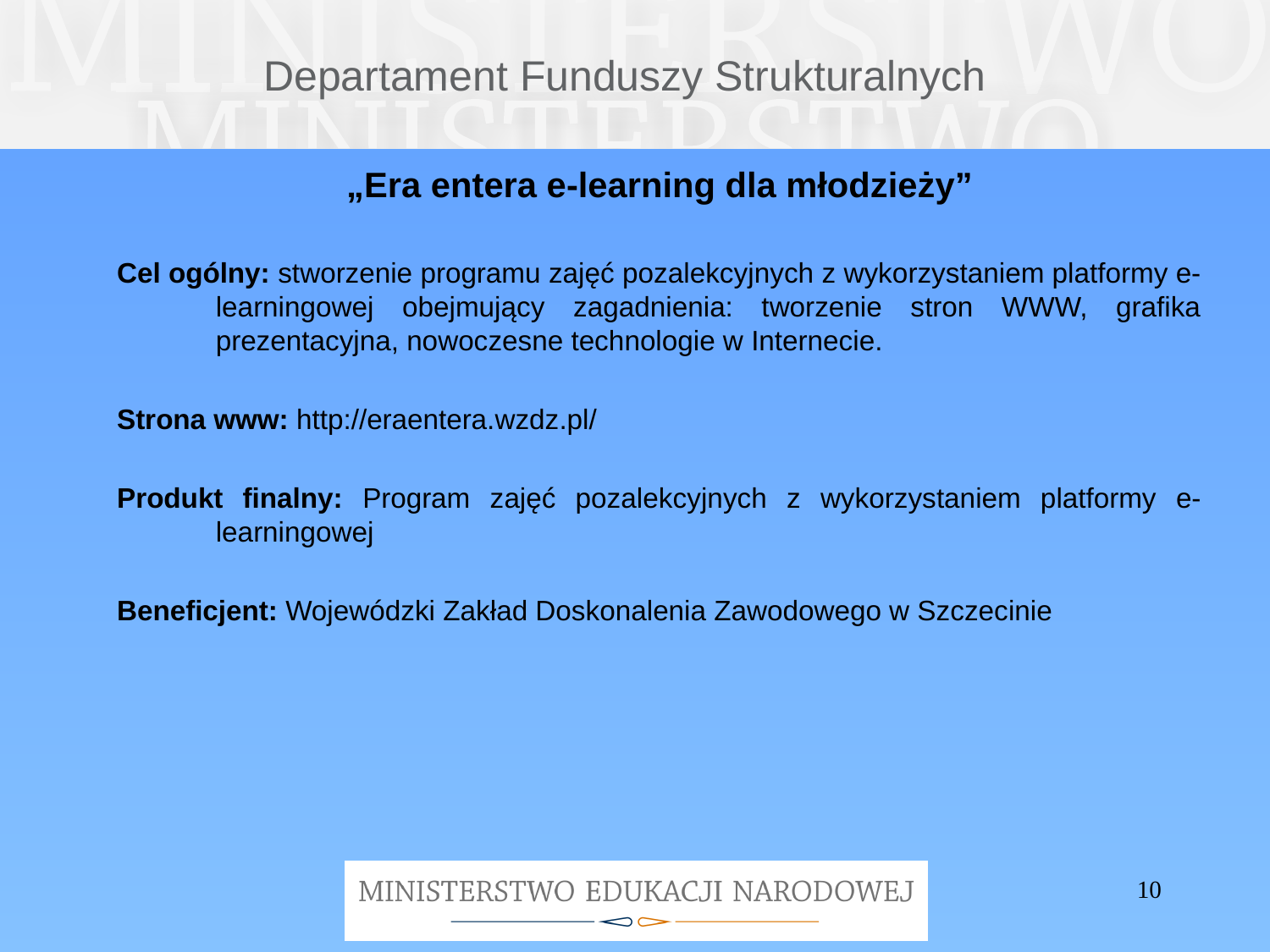

# Departament Funduszy Strukturalnych
„Era entera e-learning dla młodzieży”

Cel ogólny: stworzenie programu zajęć pozalekcyjnych z wykorzystaniem platformy e-learningowej obejmujący zagadnienia: tworzenie stron WWW, grafika prezentacyjna, nowoczesne technologie w Internecie.

Strona www: http://eraentera.wzdz.pl/

Produkt finalny: Program zajęć pozalekcyjnych z wykorzystaniem platformy e-learningowej

Beneficjent: Wojewódzki Zakład Doskonalenia Zawodowego w Szczecinie
10